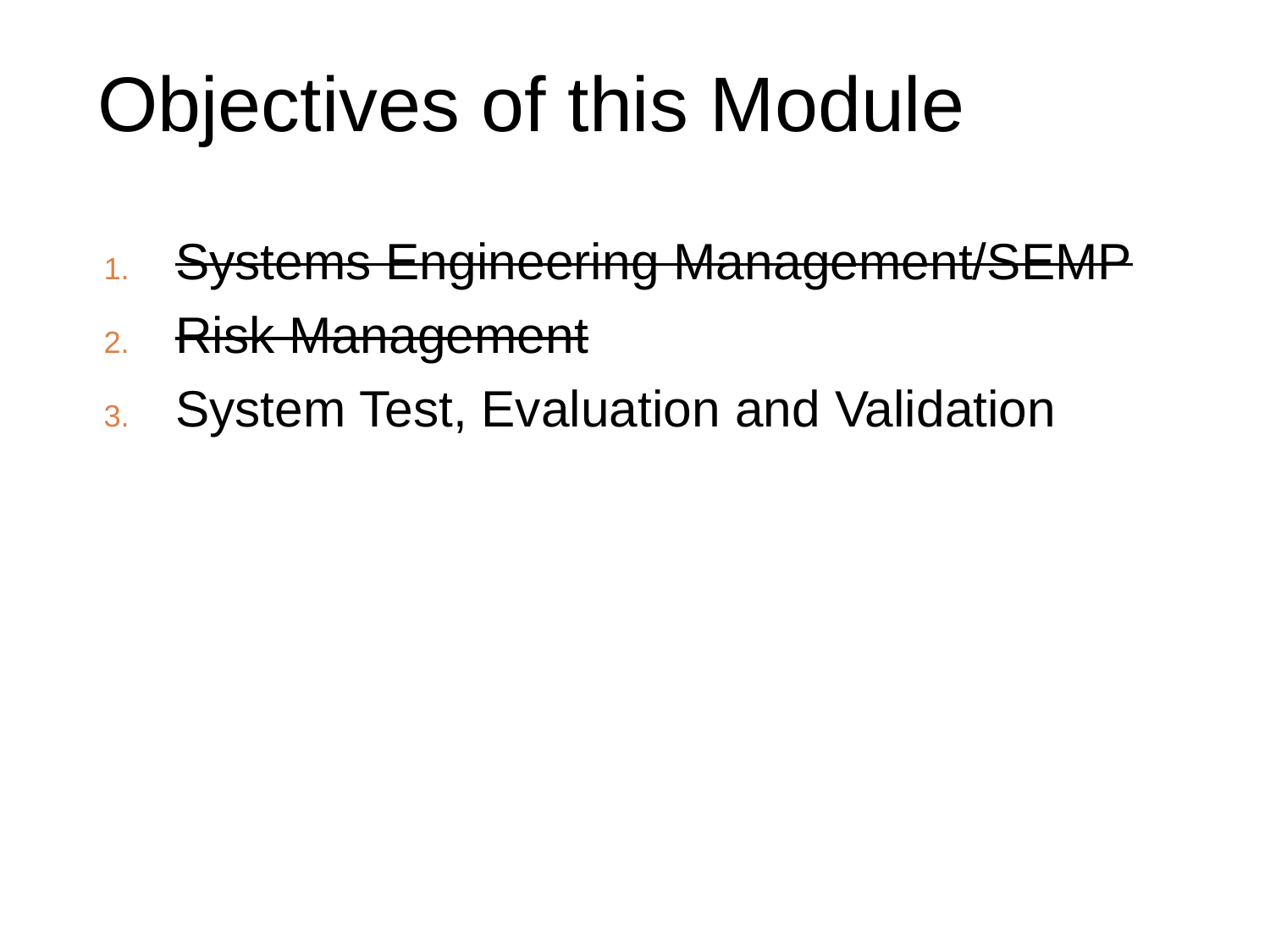

# Objectives of this Module
Systems Engineering Management/SEMP
Risk Management
System Test, Evaluation and Validation